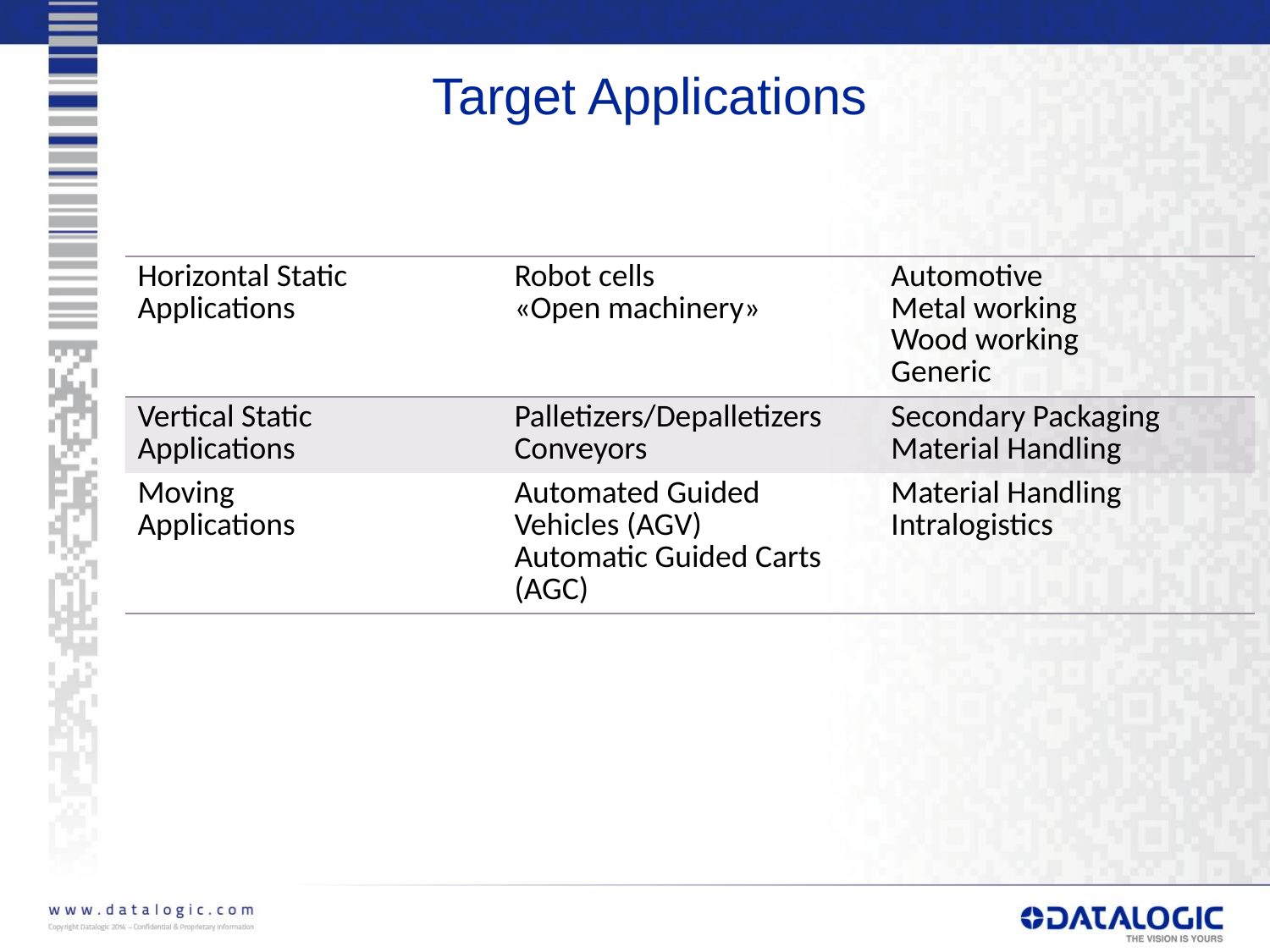

# Target Applications
| Horizontal Static Applications | Robot cells «Open machinery» | Automotive Metal working Wood working Generic |
| --- | --- | --- |
| Vertical Static Applications | Palletizers/Depalletizers Conveyors | Secondary Packaging Material Handling |
| Moving Applications | Automated Guided Vehicles (AGV) Automatic Guided Carts (AGC) | Material Handling Intralogistics |